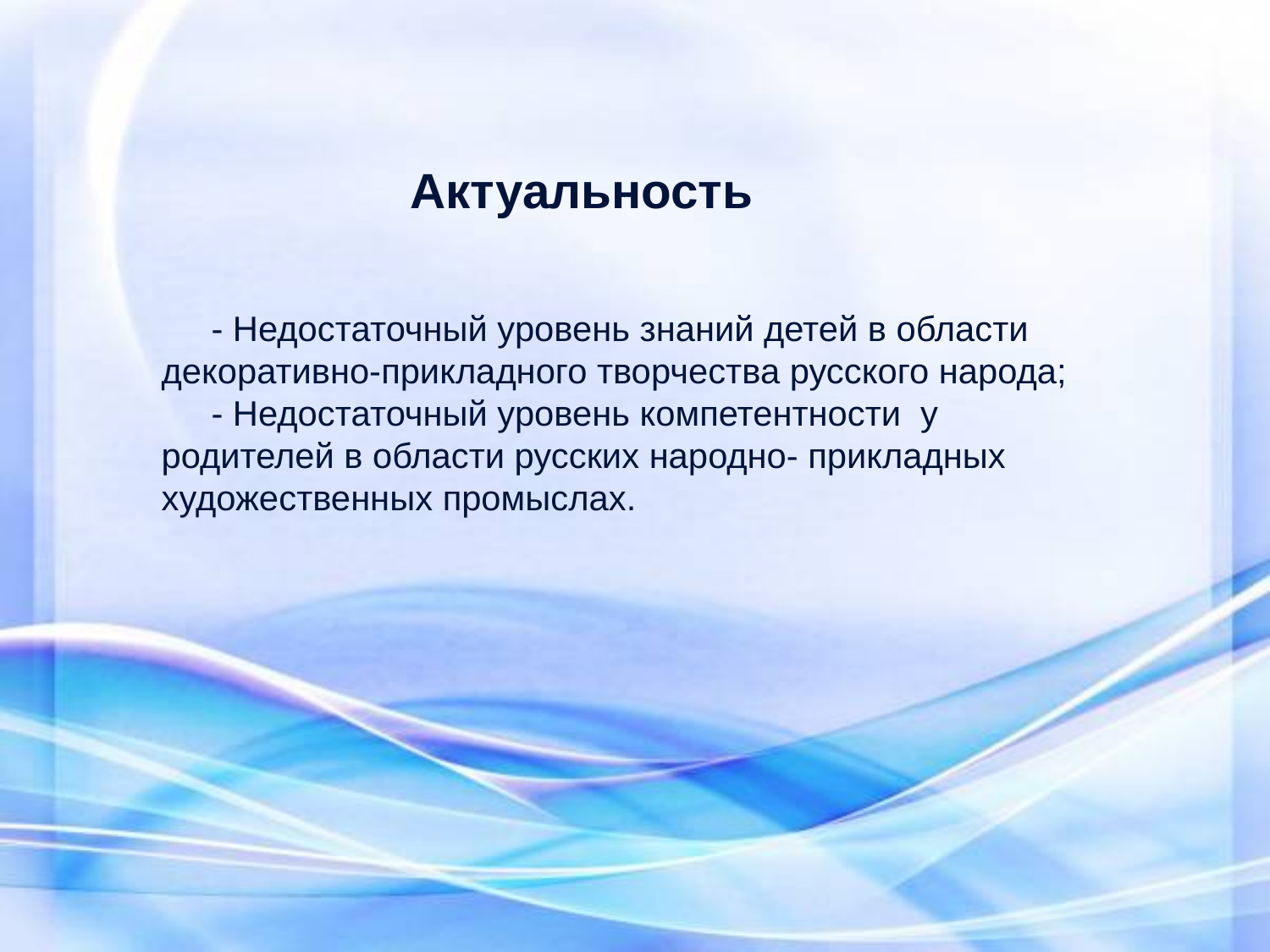

# Актуальность

- Недостаточный уровень знаний детей в области декоративно-прикладного творчества русского народа;
- Недостаточный уровень компетентности  у  родителей в области русских народно- прикладных художественных промыслах.